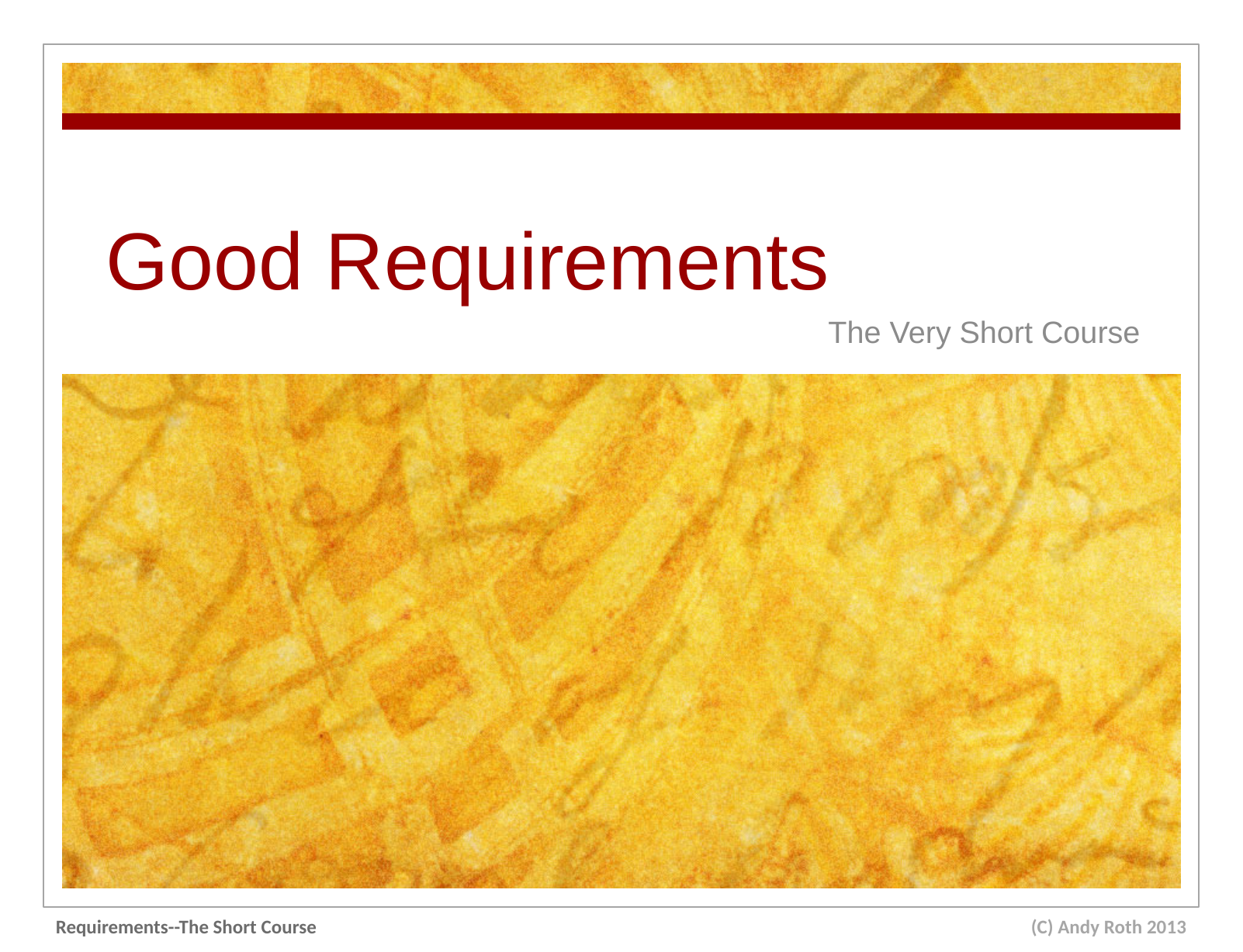

# Good Requirements
The Very Short Course
Requirements--The Short Course
(C) Andy Roth 2013